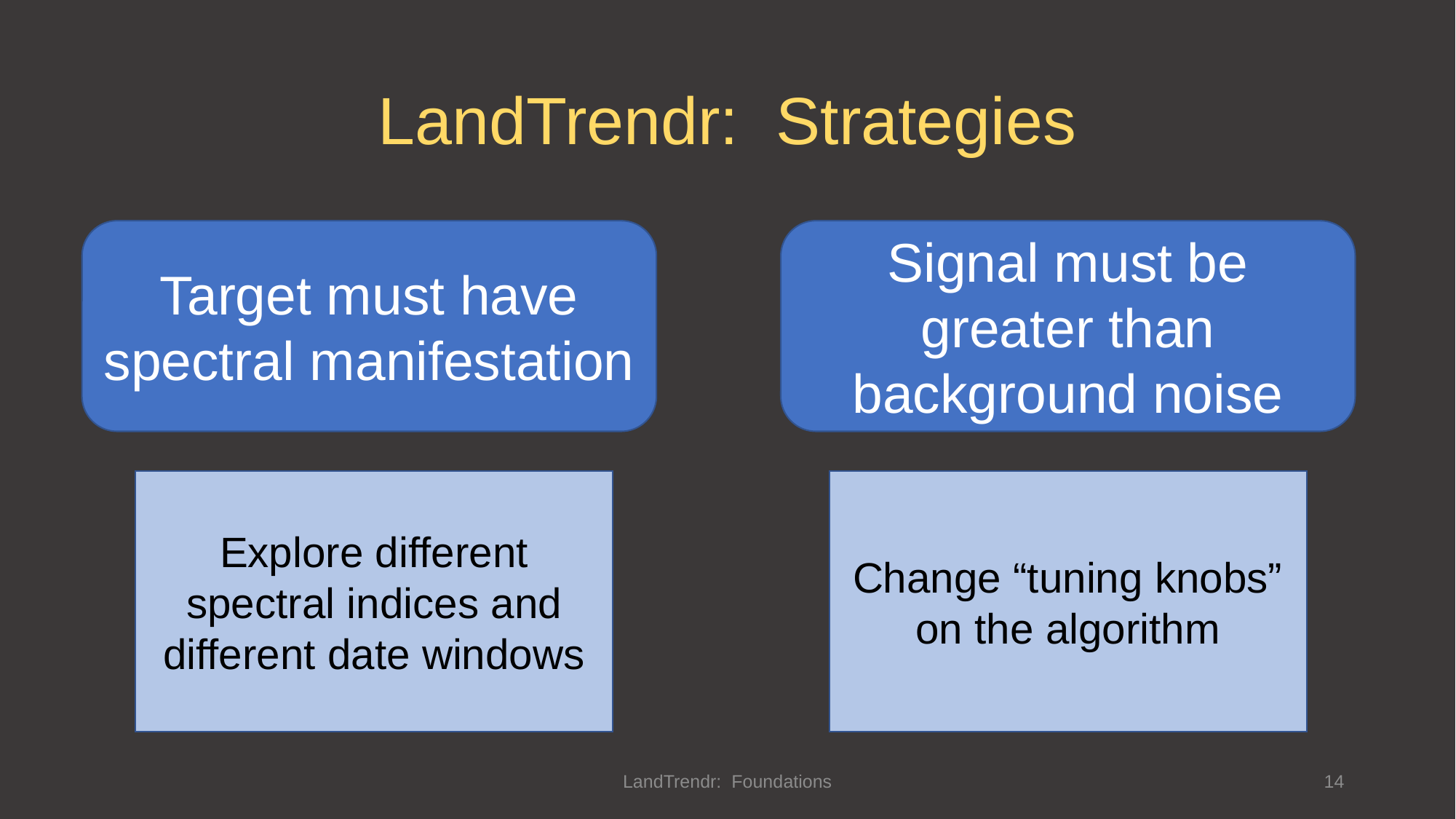

# LandTrendr:  Strategies
Target must have spectral manifestation
Signal must be greater than background noise
Explore different spectral indices and different date windows
Change “tuning knobs” on the algorithm
LandTrendr:  Foundations
14